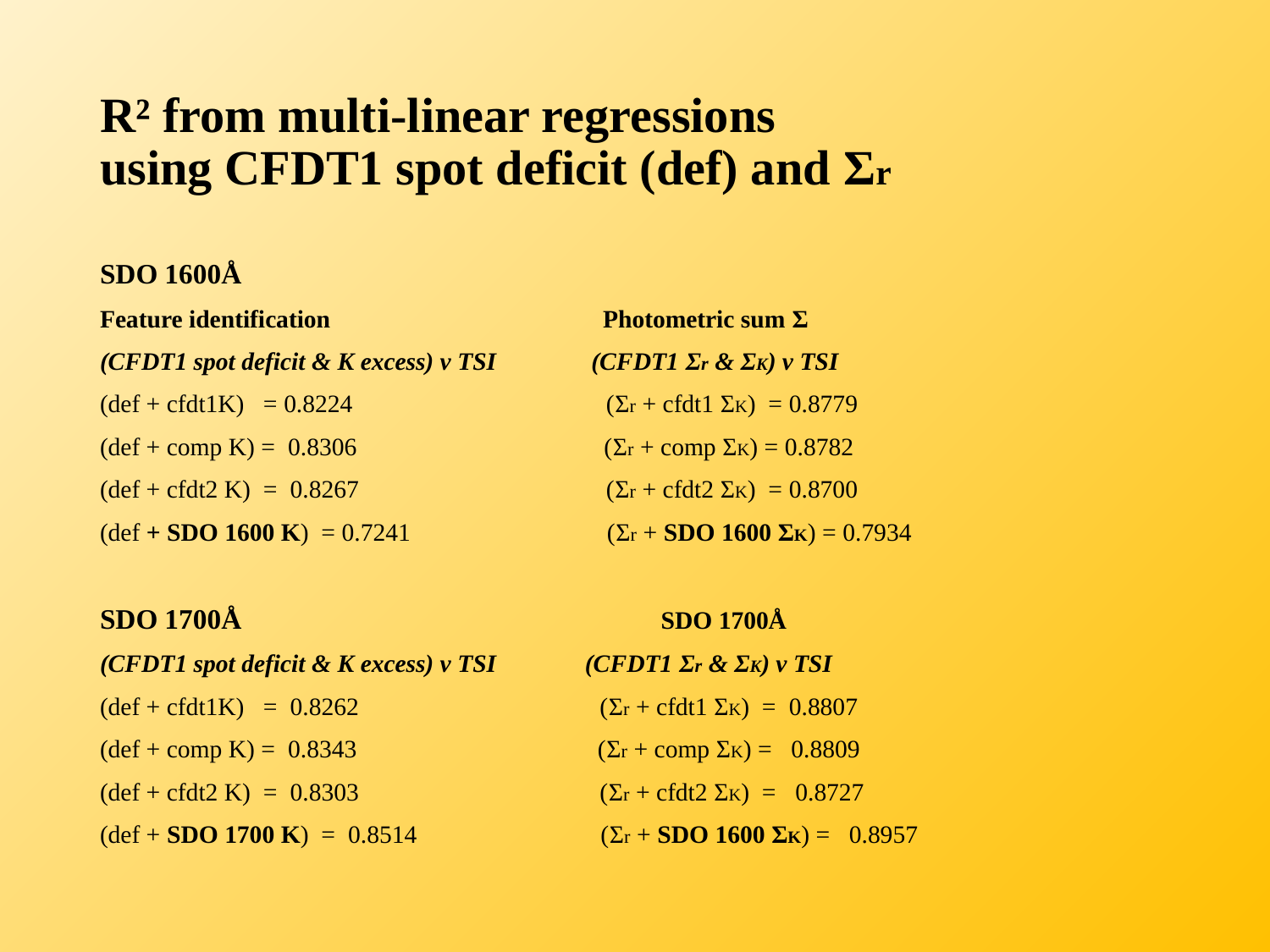

# R² from multi-linear regressions using CFDT1 spot deficit (def) and Σr
SDO 1600Å
Feature identification                                           Photometric sum Σ
(CFDT1 spot deficit & K excess) v TSI               (CFDT1 Σr & ΣK) v TSI
(def + cfdt1K)   = 0.8224                                        (Σr + cfdt1 ΣK)  = 0.8779
(def + comp K) =  0.8306                                       (Σr + comp ΣK) = 0.8782
(def + cfdt2 K)  =  0.8267                                       (Σr + cfdt2 ΣK)  = 0.8700
(def + SDO 1600 K)  = 0.7241                               (Σr + SDO 1600 ΣK) = 0.7934

SDO 1700Å                                                            SDO 1700Å
(CFDT1 spot deficit & K excess) v TSI              (CFDT1 Σr & ΣK) v TSI
(def + cfdt1K)   =  0.8262                                      (Σr + cfdt1 ΣK)  =  0.8807
(def + comp K) =  0.8343                                      (Σr + comp ΣK) =   0.8809
(def + cfdt2 K)  =  0.8303                                      (Σr + cfdt2 ΣK)  =   0.8727
(def + SDO 1700 K)  =  0.8514                             (Σr + SDO 1600 ΣK) =   0.8957